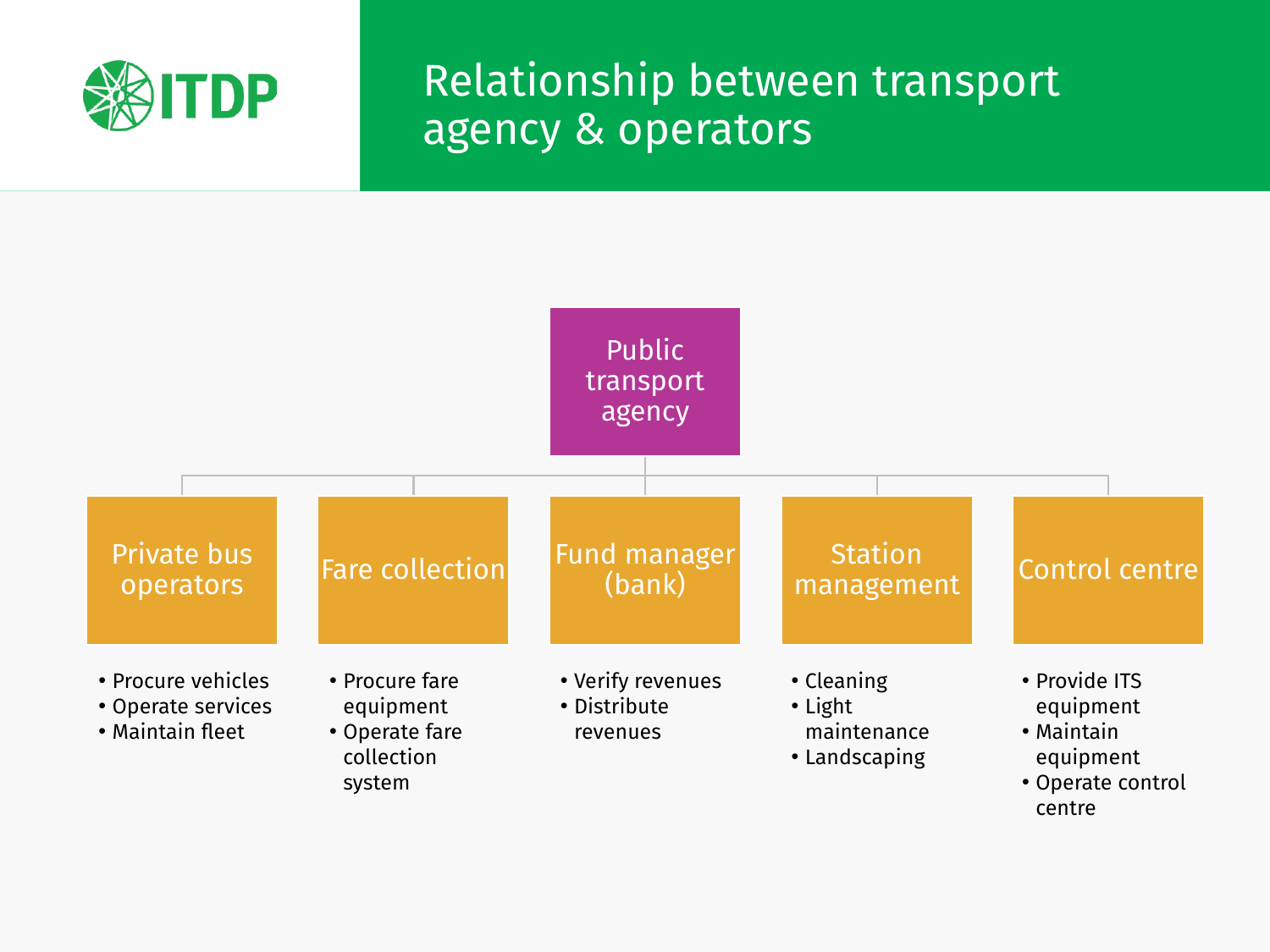

# Relationship between transport agency & operators
Public transport agency
Private bus operators
Fare collection
Fund manager (bank)
Station management
Control centre
Procure vehicles
Operate services
Maintain fleet
Procure fare equipment
Operate fare collection system
Verify revenues
Distribute revenues
Cleaning
Light maintenance
Landscaping
Provide ITS equipment
Maintain equipment
Operate control centre